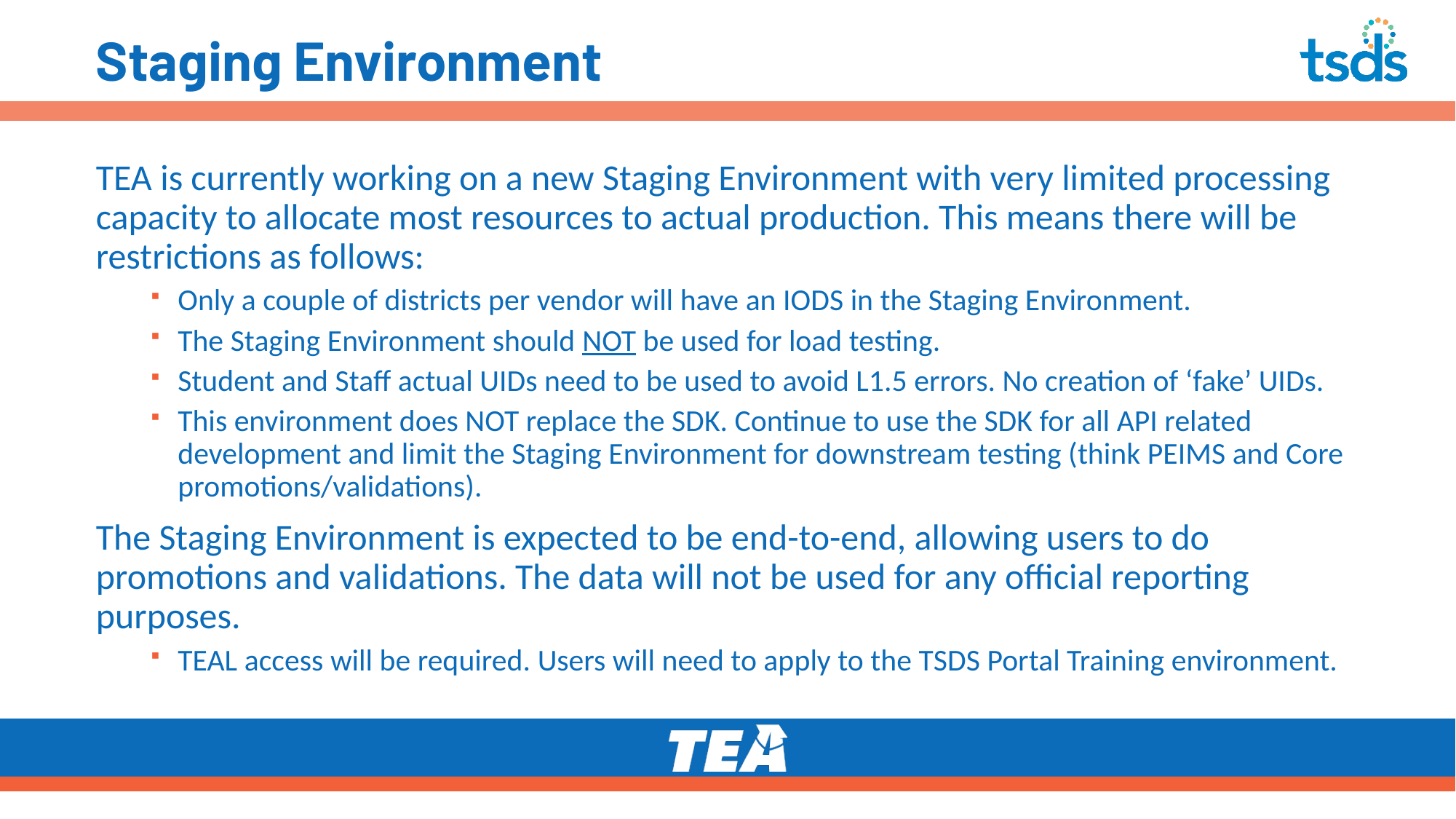

# Staging Environment

TEA is currently working on a new Staging Environment with very limited processing capacity to allocate most resources to actual production. This means there will be restrictions as follows:
Only a couple of districts per vendor will have an IODS in the Staging Environment.
The Staging Environment should NOT be used for load testing.
Student and Staff actual UIDs need to be used to avoid L1.5 errors. No creation of ‘fake’ UIDs.
This environment does NOT replace the SDK. Continue to use the SDK for all API related development and limit the Staging Environment for downstream testing (think PEIMS and Core promotions/validations).
The Staging Environment is expected to be end-to-end, allowing users to do promotions and validations. The data will not be used for any official reporting purposes.
TEAL access will be required. Users will need to apply to the TSDS Portal Training environment.